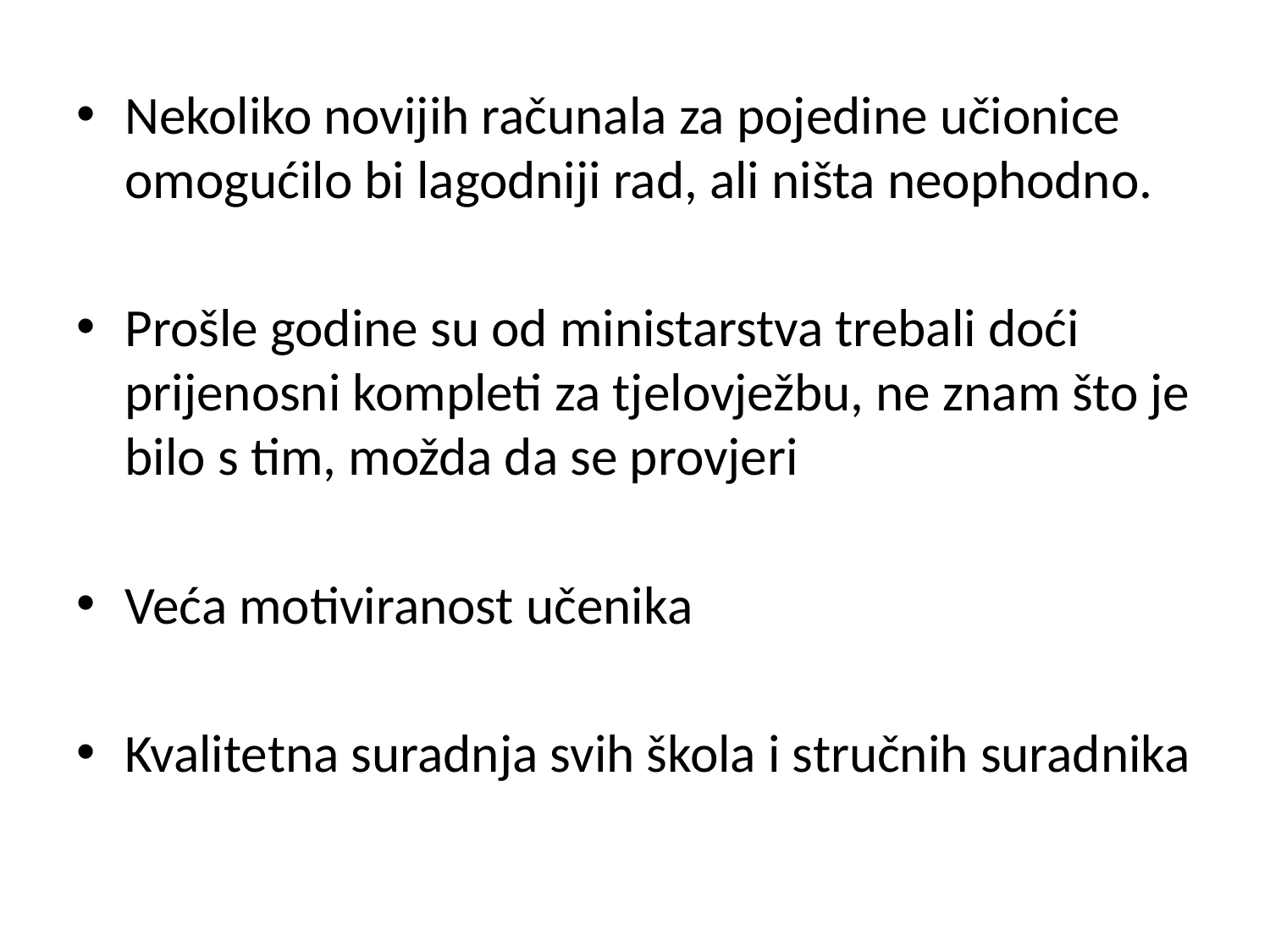

Nekoliko novijih računala za pojedine učionice omogućilo bi lagodniji rad, ali ništa neophodno.

Prošle godine su od ministarstva trebali doći prijenosni kompleti za tjelovježbu, ne znam što je bilo s tim, možda da se provjeri

Veća motiviranost učenika

Kvalitetna suradnja svih škola i stručnih suradnika